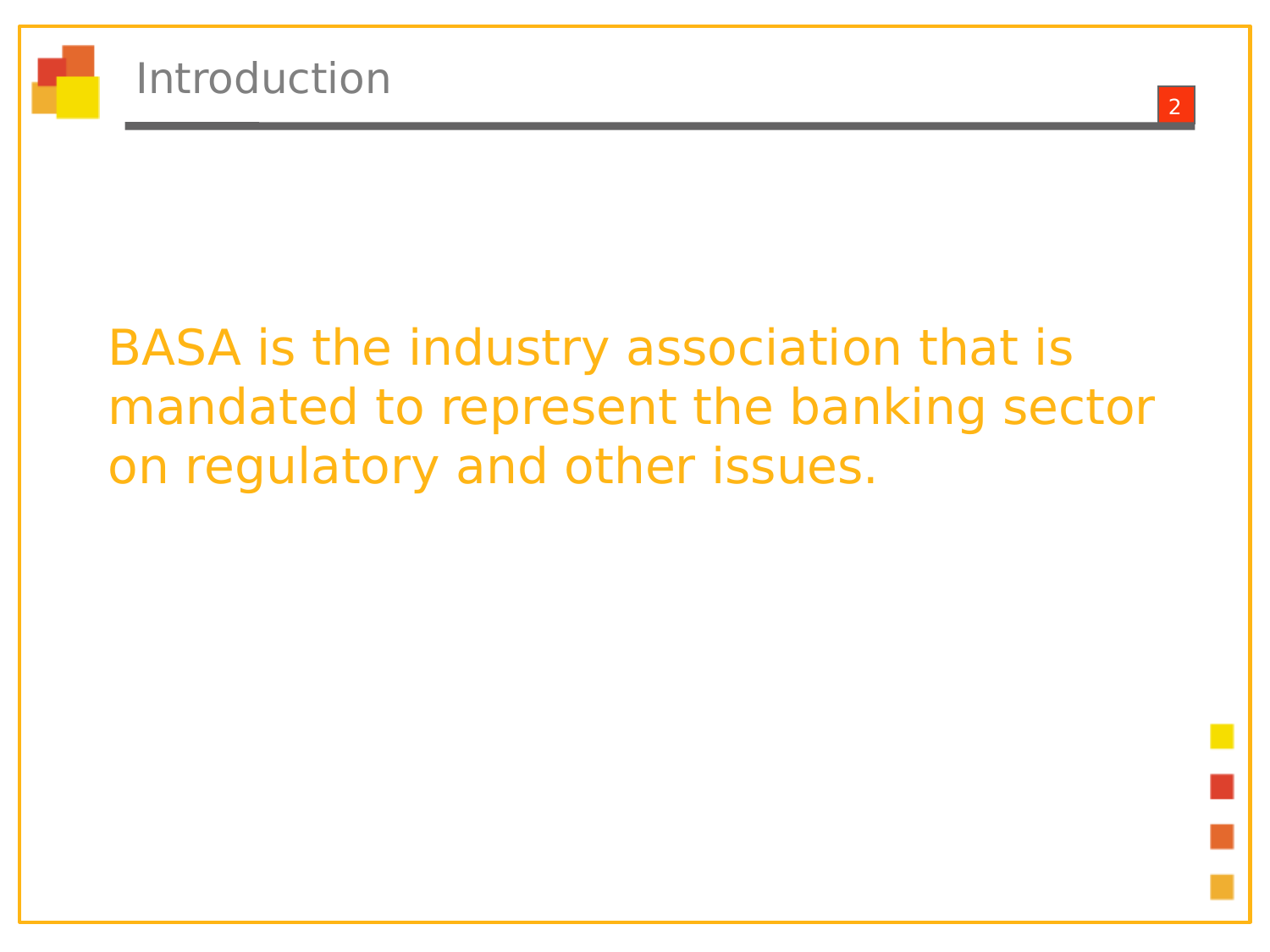

Introduction
# BASA is the industry association that is mandated to represent the banking sector on regulatory and other issues.